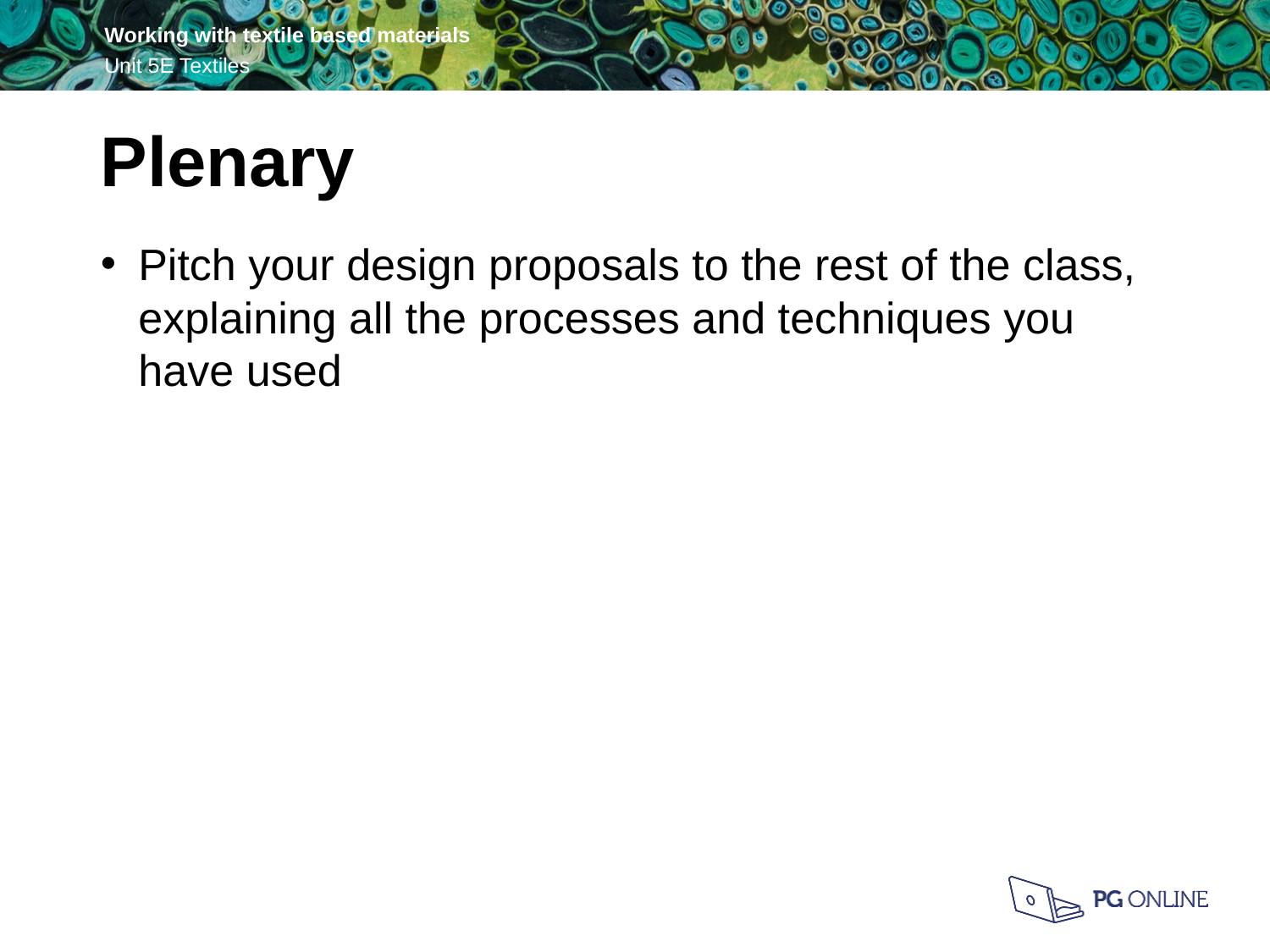

Plenary
Pitch your design proposals to the rest of the class, explaining all the processes and techniques you have used